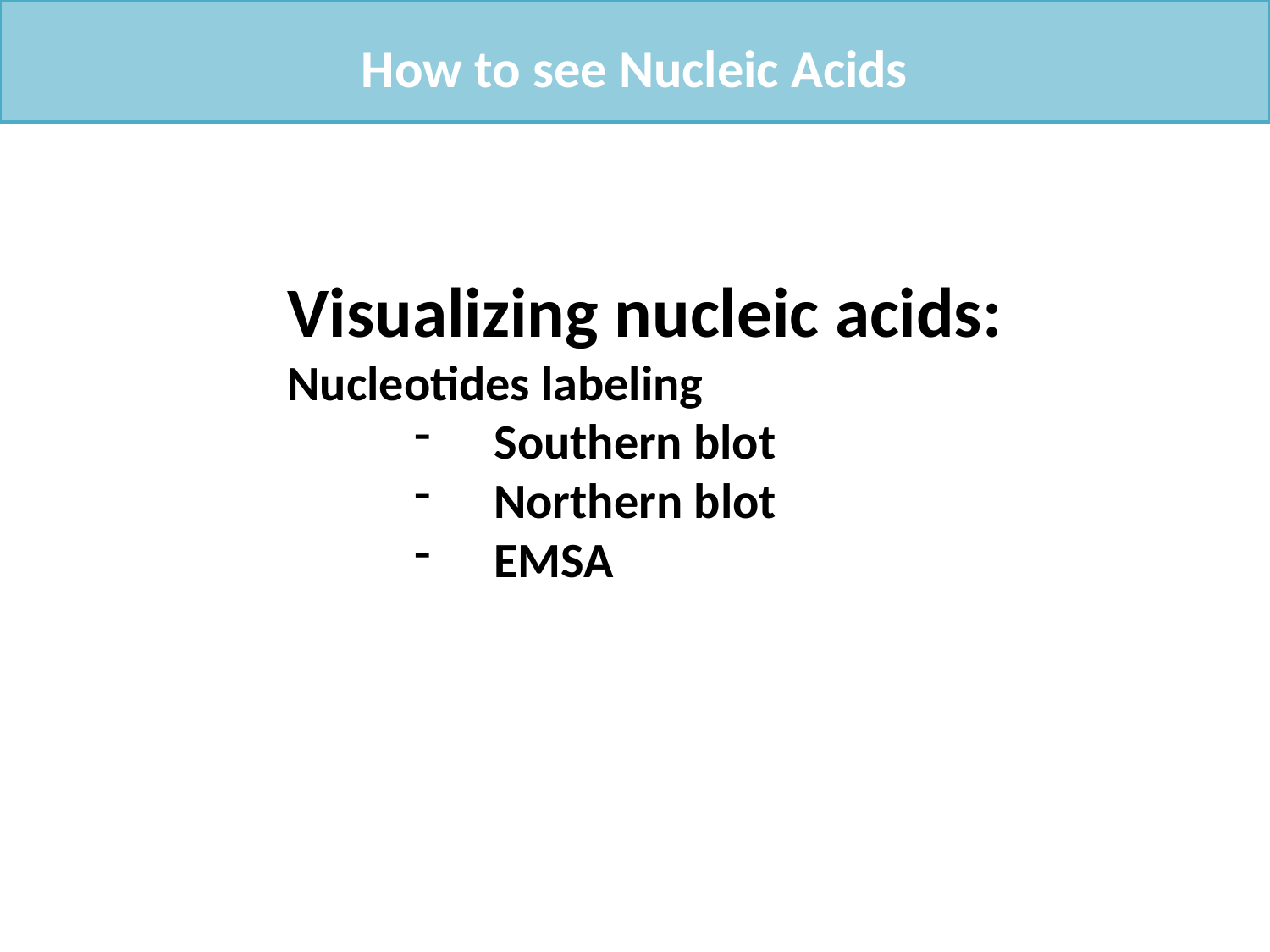

How to see Nucleic Acids
Visualizing nucleic acids:
Nucleotides labeling
Southern blot
Northern blot
EMSA